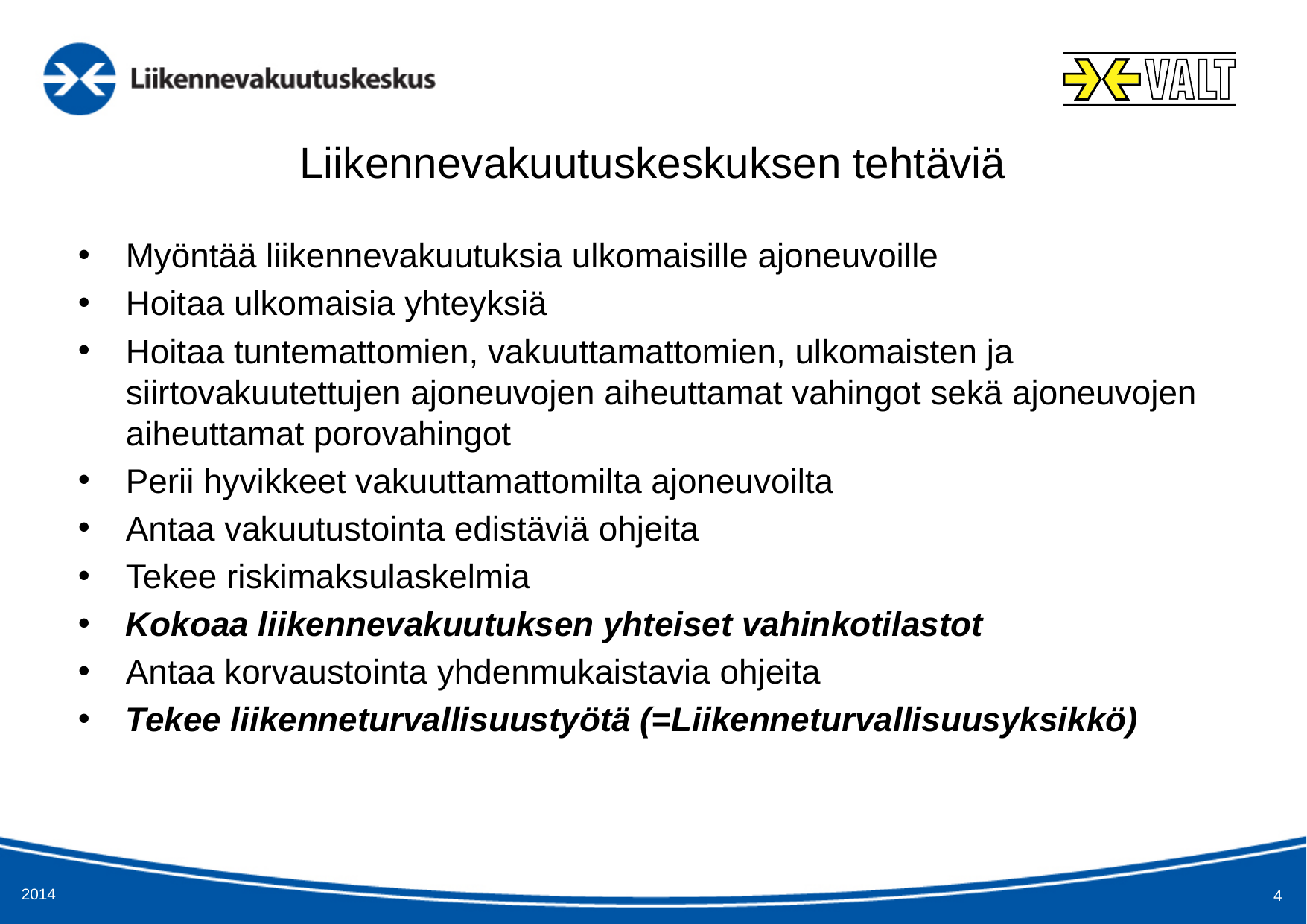

# Liikennevakuutuskeskuksen tehtäviä
Myöntää liikennevakuutuksia ulkomaisille ajoneuvoille
Hoitaa ulkomaisia yhteyksiä
Hoitaa tuntemattomien, vakuuttamattomien, ulkomaisten ja siirtovakuutettujen ajoneuvojen aiheuttamat vahingot sekä ajoneuvojen aiheuttamat porovahingot
Perii hyvikkeet vakuuttamattomilta ajoneuvoilta
Antaa vakuutustointa edistäviä ohjeita
Tekee riskimaksulaskelmia
Kokoaa liikennevakuutuksen yhteiset vahinkotilastot
Antaa korvaustointa yhdenmukaistavia ohjeita
Tekee liikenneturvallisuustyötä (=Liikenneturvallisuusyksikkö)

2014
4